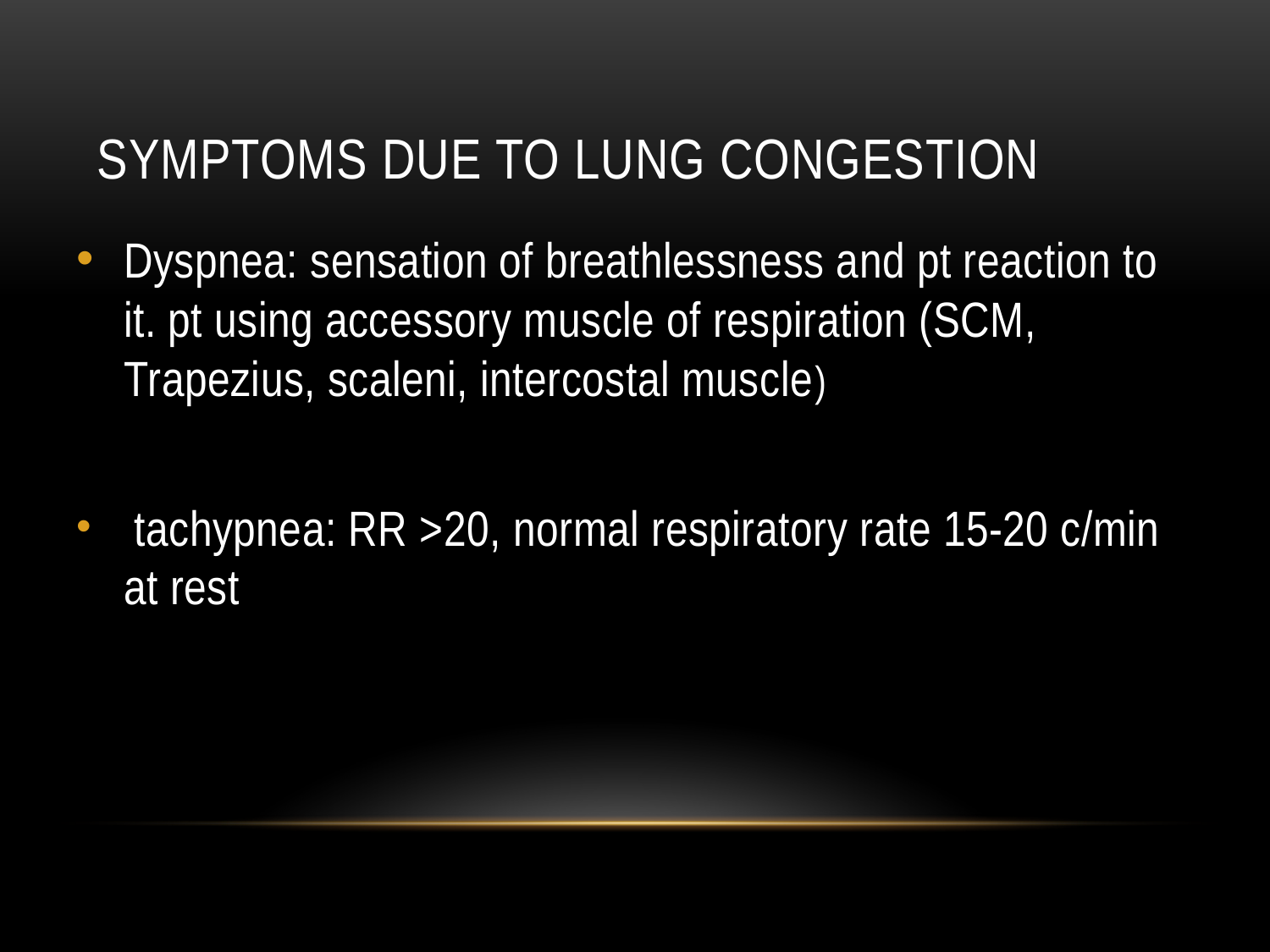

# Symptoms due to lung congestion
Dyspnea: sensation of breathlessness and pt reaction to it. pt using accessory muscle of respiration (SCM, Trapezius, scaleni, intercostal muscle)

 tachypnea: RR >20, normal respiratory rate 15-20 c/min at rest